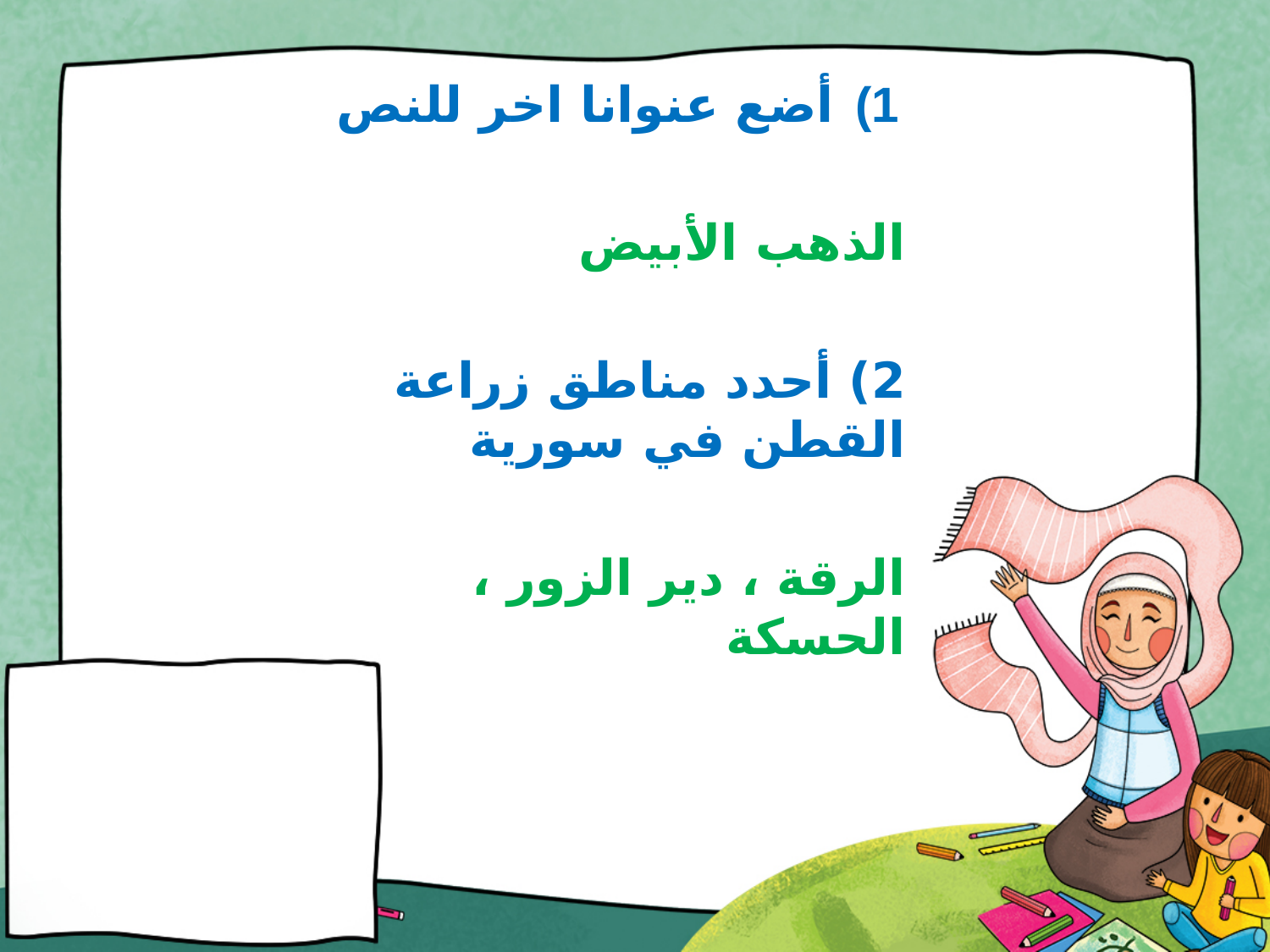

#
أضع عنوانا اخر للنص

الذهب الأبيض

2) أحدد مناطق زراعة القطن في سورية

الرقة ، دير الزور ، الحسكة